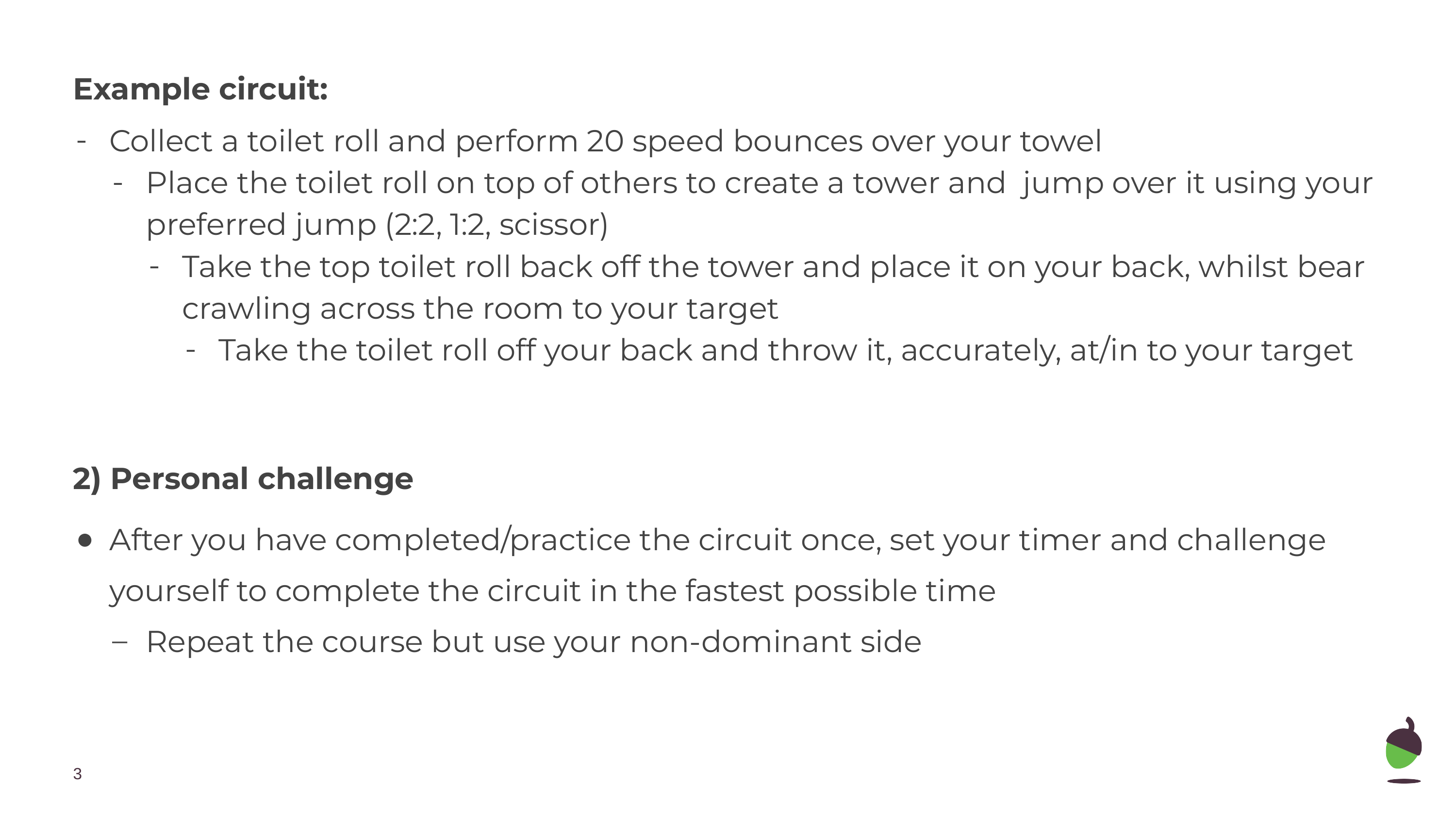

Example circuit:
Collect a toilet roll and perform 20 speed bounces over your towel
Place the toilet roll on top of others to create a tower and  jump over it using your preferred jump (2:2, 1:2, scissor)
Take the top toilet roll back off the tower and place it on your back, whilst bear crawling across the room to your target
Take the toilet roll off your back and throw it, accurately, at/in to your target

2) Personal challenge
After you have completed/practice the circuit once, set your timer and challenge yourself to complete the circuit in the fastest possible time
Repeat the course but use your non-dominant side

3